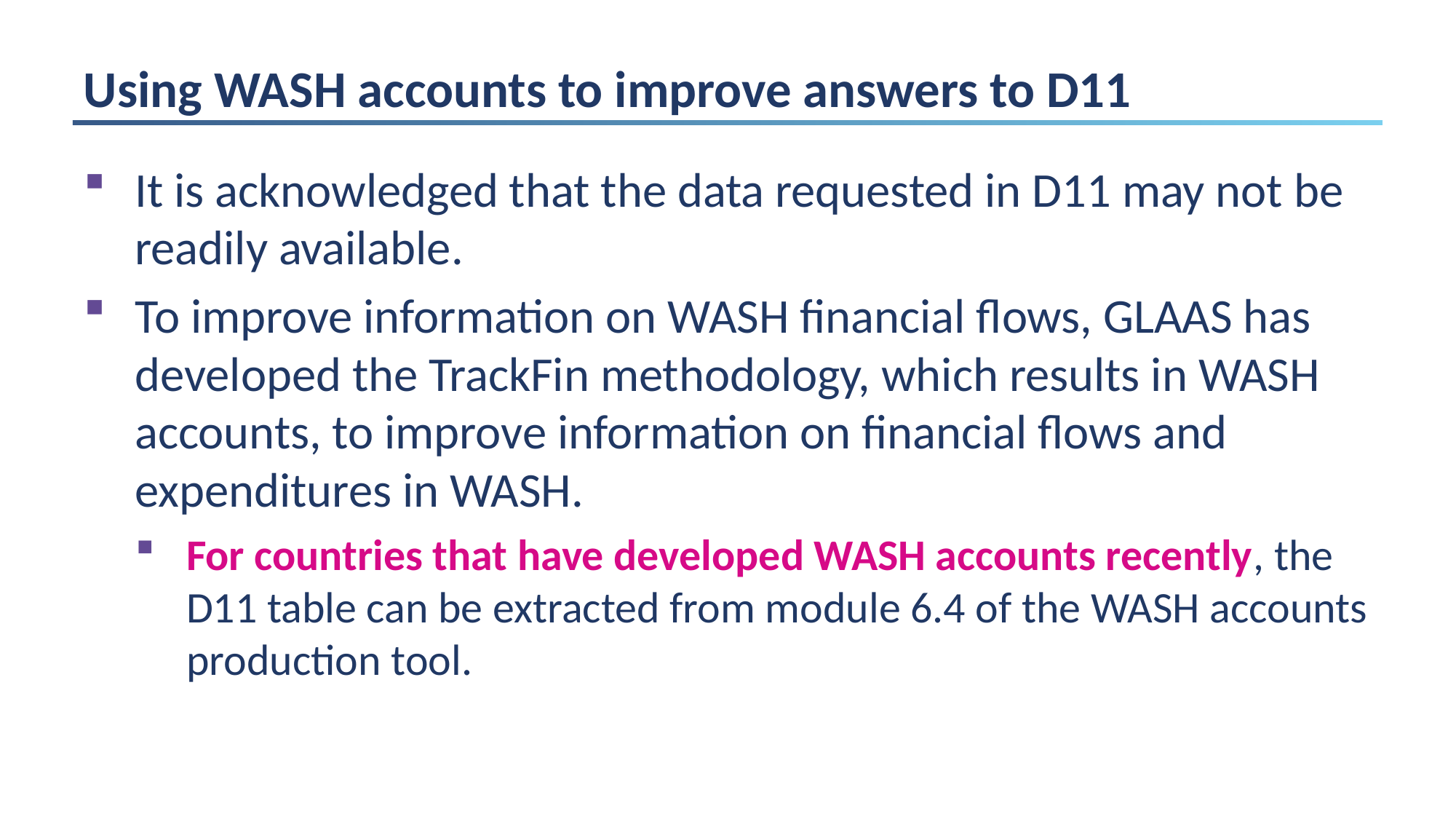

# Using WASH accounts to improve answers to D11
It is acknowledged that the data requested in D11 may not be readily available.
To improve information on WASH financial flows, GLAAS has developed the TrackFin methodology, which results in WASH accounts, to improve information on financial flows and expenditures in WASH.
For countries that have developed WASH accounts recently, the D11 table can be extracted from module 6.4 of the WASH accounts production tool.